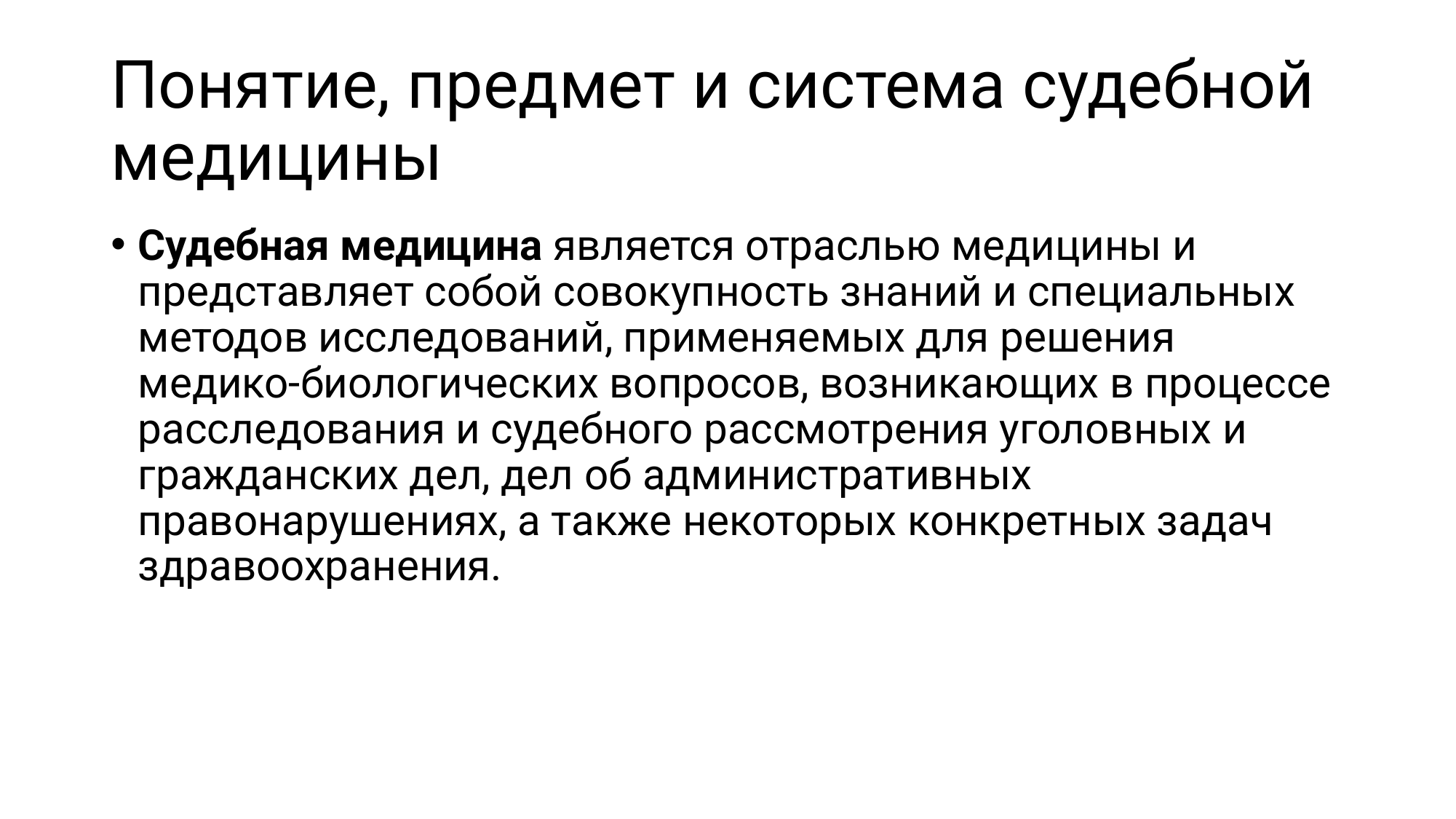

# Понятие, предмет и система судебной медицины
Судебная медицина является отраслью медицины и представляет собой совокупность знаний и специальных методов исследований, применяемых для решения медико-биологических вопросов, возникающих в процессе расследования и судебного рассмотрения уголовных и гражданских дел, дел об административных правонарушениях, а также некоторых конкретных задач здравоохранения.